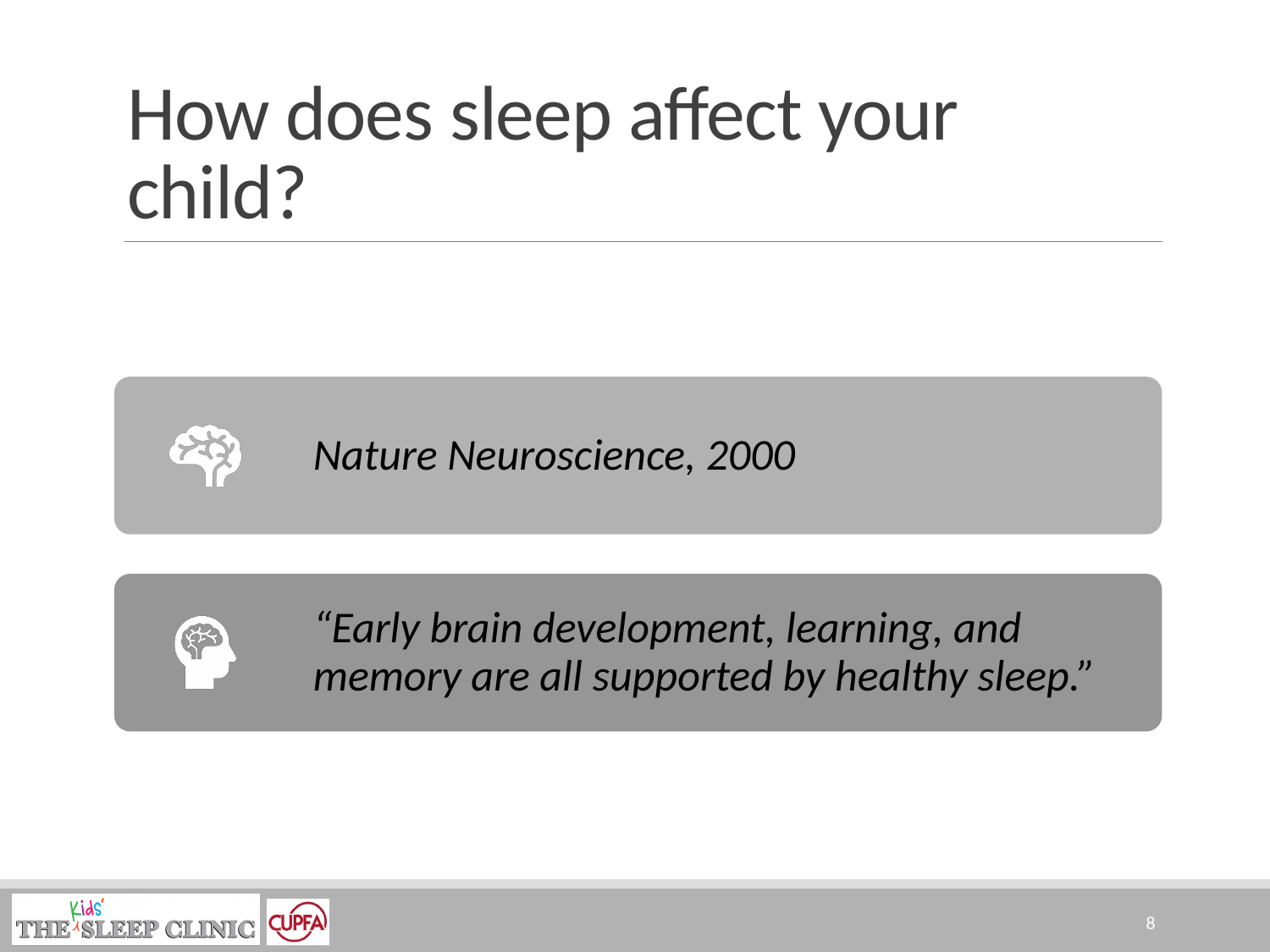

# How does sleep affect your child?
Nature Neuroscience, 2000
“Early brain development, learning, and memory are all supported by healthy sleep.”
8